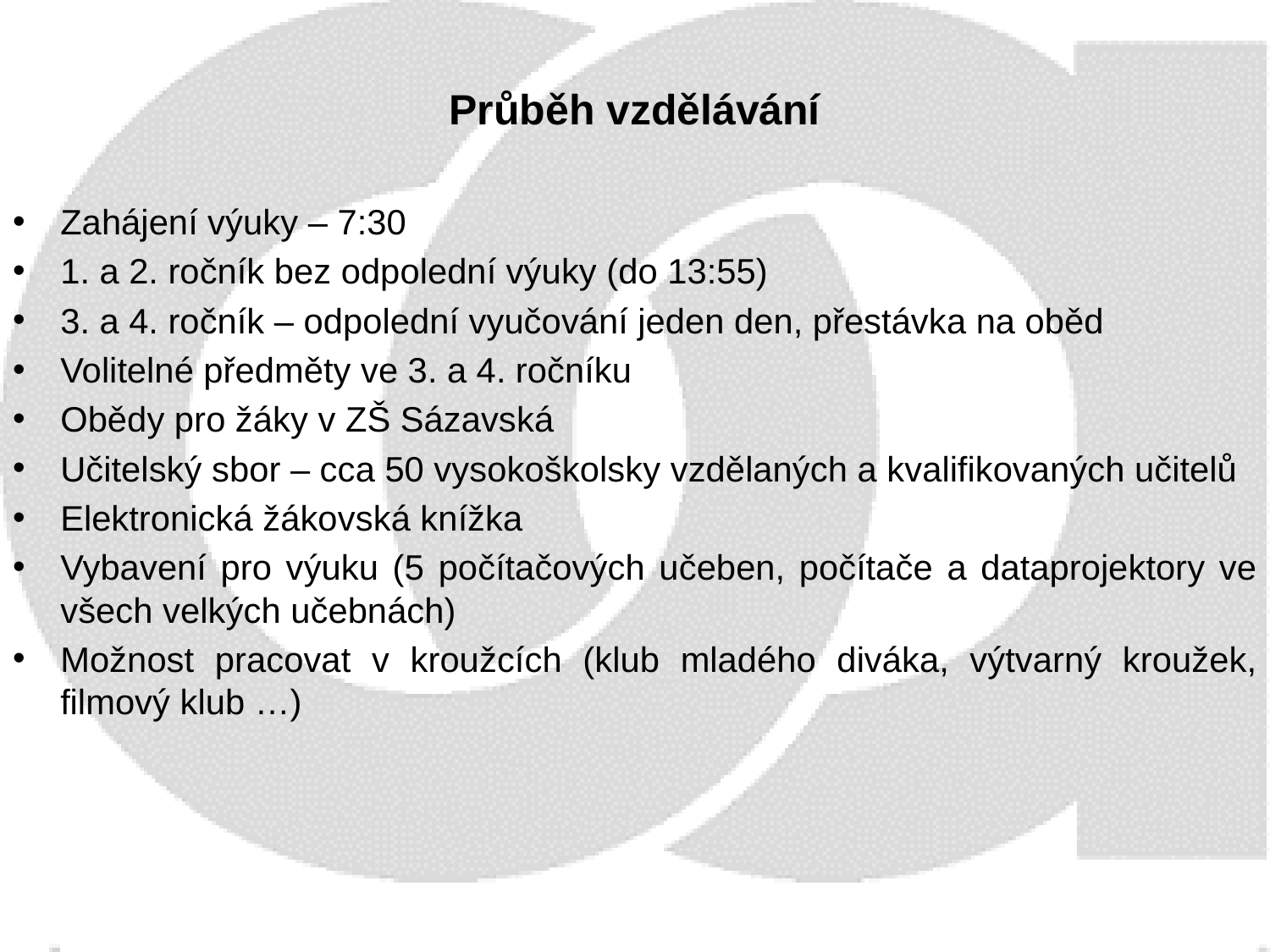

Průběh vzdělávání

Zahájení výuky – 7:30
1. a 2. ročník bez odpolední výuky (do 13:55)
3. a 4. ročník – odpolední vyučování jeden den, přestávka na oběd
Volitelné předměty ve 3. a 4. ročníku
Obědy pro žáky v ZŠ Sázavská
Učitelský sbor – cca 50 vysokoškolsky vzdělaných a kvalifikovaných učitelů
Elektronická žákovská knížka
Vybavení pro výuku (5 počítačových učeben, počítače a dataprojektory ve všech velkých učebnách)
Možnost pracovat v kroužcích (klub mladého diváka, výtvarný kroužek, filmový klub …)